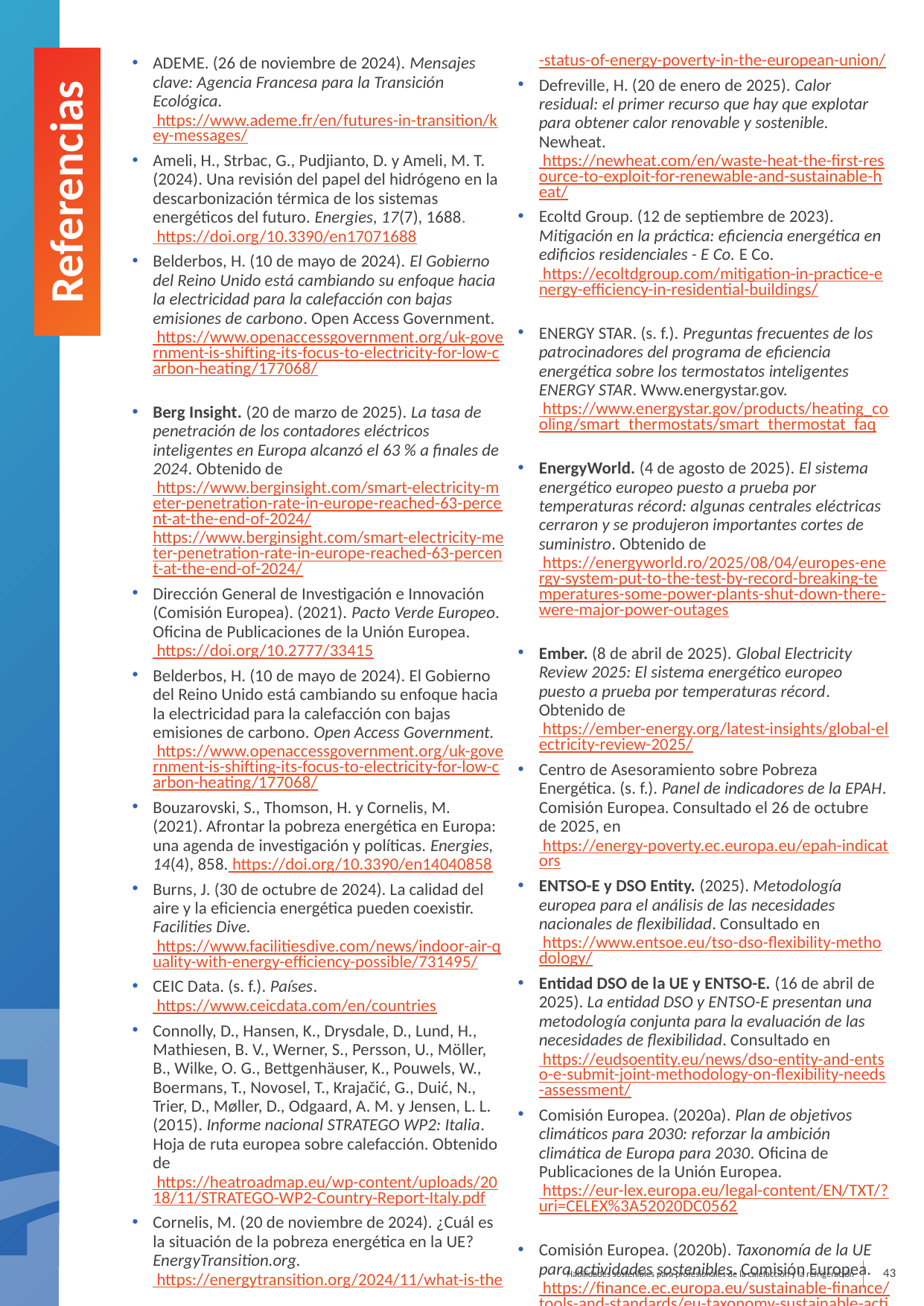

ADEME. (26 de noviembre de 2024). Mensajes clave: Agencia Francesa para la Transición Ecológica. https://www.ademe.fr/en/futures-in-transition/key-messages/
Ameli, H., Strbac, G., Pudjianto, D. y Ameli, M. T. (2024). Una revisión del papel del hidrógeno en la descarbonización térmica de los sistemas energéticos del futuro. Energies, 17(7), 1688. https://doi.org/10.3390/en17071688
Belderbos, H. (10 de mayo de 2024). El Gobierno del Reino Unido está cambiando su enfoque hacia la electricidad para la calefacción con bajas emisiones de carbono. Open Access Government. https://www.openaccessgovernment.org/uk-government-is-shifting-its-focus-to-electricity-for-low-carbon-heating/177068/
Berg Insight. (20 de marzo de 2025). La tasa de penetración de los contadores eléctricos inteligentes en Europa alcanzó el 63 % a finales de 2024. Obtenido de https://www.berginsight.com/smart-electricity-meter-penetration-rate-in-europe-reached-63-percent-at-the-end-of-2024/https://www.berginsight.com/smart-electricity-meter-penetration-rate-in-europe-reached-63-percent-at-the-end-of-2024/
Dirección General de Investigación e Innovación (Comisión Europea). (2021). Pacto Verde Europeo. Oficina de Publicaciones de la Unión Europea. https://doi.org/10.2777/33415
Belderbos, H. (10 de mayo de 2024). El Gobierno del Reino Unido está cambiando su enfoque hacia la electricidad para la calefacción con bajas emisiones de carbono. Open Access Government. https://www.openaccessgovernment.org/uk-government-is-shifting-its-focus-to-electricity-for-low-carbon-heating/177068/
Bouzarovski, S., Thomson, H. y Cornelis, M. (2021). Afrontar la pobreza energética en Europa: una agenda de investigación y políticas. Energies, 14(4), 858. https://doi.org/10.3390/en14040858
Burns, J. (30 de octubre de 2024). La calidad del aire y la eficiencia energética pueden coexistir. Facilities Dive. https://www.facilitiesdive.com/news/indoor-air-quality-with-energy-efficiency-possible/731495/
CEIC Data. (s. f.). Países. https://www.ceicdata.com/en/countries
Connolly, D., Hansen, K., Drysdale, D., Lund, H., Mathiesen, B. V., Werner, S., Persson, U., Möller, B., Wilke, O. G., Bettgenhäuser, K., Pouwels, W., Boermans, T., Novosel, T., Krajačić, G., Duić, N., Trier, D., Møller, D., Odgaard, A. M. y Jensen, L. L. (2015). Informe nacional STRATEGO WP2: Italia. Hoja de ruta europea sobre calefacción. Obtenido de https://heatroadmap.eu/wp-content/uploads/2018/11/STRATEGO-WP2-Country-Report-Italy.pdf
Cornelis, M. (20 de noviembre de 2024). ¿Cuál es la situación de la pobreza energética en la UE? EnergyTransition.org. https://energytransition.org/2024/11/what-is-the-status-of-energy-poverty-in-the-european-union/
Defreville, H. (20 de enero de 2025). Calor residual: el primer recurso que hay que explotar para obtener calor renovable y sostenible. Newheat. https://newheat.com/en/waste-heat-the-first-resource-to-exploit-for-renewable-and-sustainable-heat/
Ecoltd Group. (12 de septiembre de 2023). Mitigación en la práctica: eficiencia energética en edificios residenciales - E Co. E Co. https://ecoltdgroup.com/mitigation-in-practice-energy-efficiency-in-residential-buildings/
ENERGY STAR. (s. f.). Preguntas frecuentes de los patrocinadores del programa de eficiencia energética sobre los termostatos inteligentes ENERGY STAR. Www.energystar.gov. https://www.energystar.gov/products/heating_cooling/smart_thermostats/smart_thermostat_faq
EnergyWorld. (4 de agosto de 2025). El sistema energético europeo puesto a prueba por temperaturas récord: algunas centrales eléctricas cerraron y se produjeron importantes cortes de suministro. Obtenido de https://energyworld.ro/2025/08/04/europes-energy-system-put-to-the-test-by-record-breaking-temperatures-some-power-plants-shut-down-there-were-major-power-outages
Ember. (8 de abril de 2025). Global Electricity Review 2025: El sistema energético europeo puesto a prueba por temperaturas récord. Obtenido de https://ember-energy.org/latest-insights/global-electricity-review-2025/
Centro de Asesoramiento sobre Pobreza Energética. (s. f.). Panel de indicadores de la EPAH. Comisión Europea. Consultado el 26 de octubre de 2025, en https://energy-poverty.ec.europa.eu/epah-indicators
ENTSO-E y DSO Entity. (2025). Metodología europea para el análisis de las necesidades nacionales de flexibilidad. Consultado en https://www.entsoe.eu/tso-dso-flexibility-methodology/
Entidad DSO de la UE y ENTSO-E. (16 de abril de 2025). La entidad DSO y ENTSO-E presentan una metodología conjunta para la evaluación de las necesidades de flexibilidad. Consultado en https://eudsoentity.eu/news/dso-entity-and-entso-e-submit-joint-methodology-on-flexibility-needs-assessment/
Comisión Europea. (2020a). Plan de objetivos climáticos para 2030: reforzar la ambición climática de Europa para 2030. Oficina de Publicaciones de la Unión Europea. https://eur-lex.europa.eu/legal-content/EN/TXT/?uri=CELEX%3A52020DC0562
Comisión Europea. (2020b). Taxonomía de la UE para actividades sostenibles. Comisión Europea. https://finance.ec.europa.eu/sustainable-finance/tools-and-standards/eu-taxonomy-sustainable-activities_en

Referencias